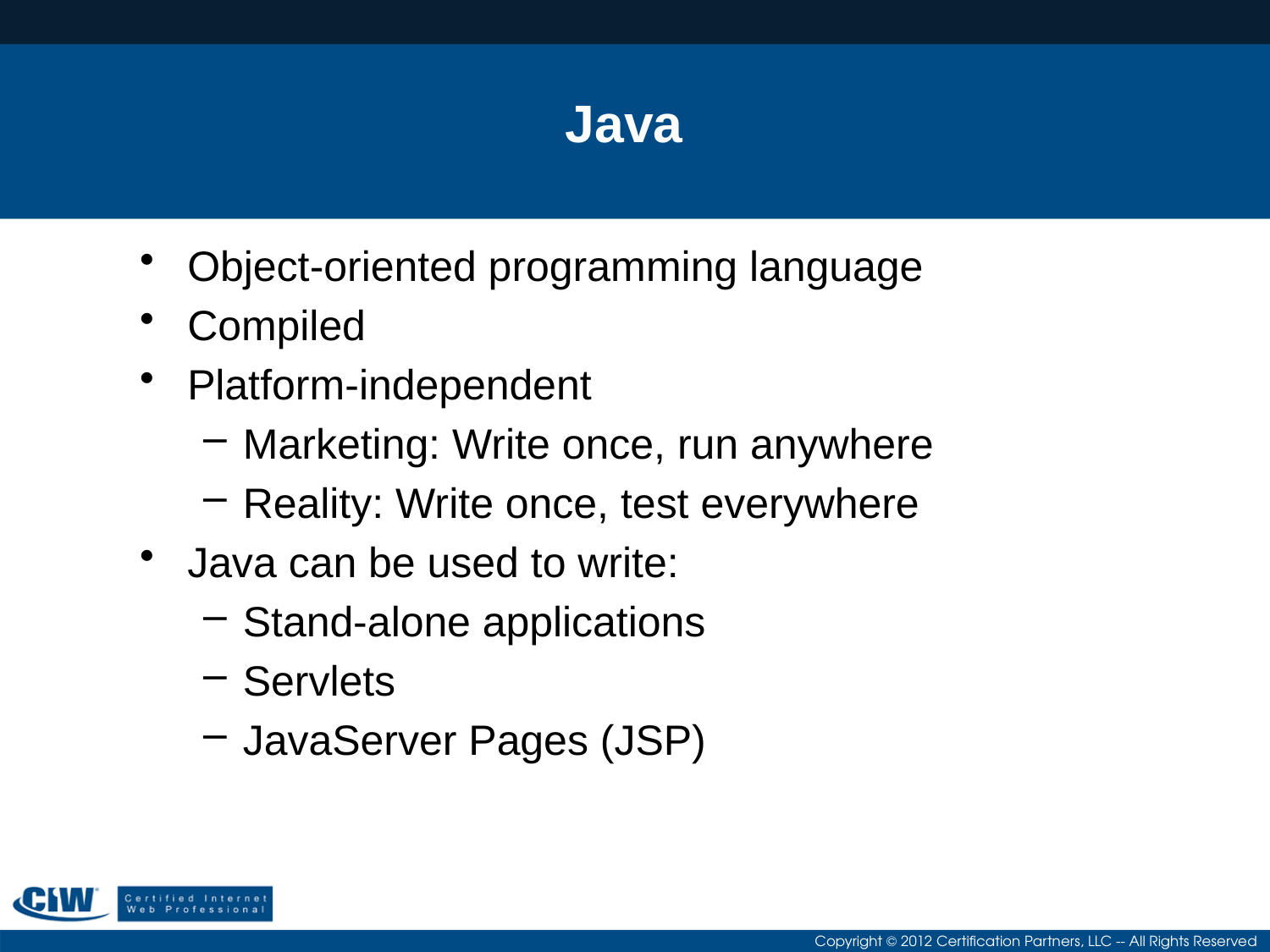

# Java
Object-oriented programming language
Compiled
Platform-independent
Marketing: Write once, run anywhere
Reality: Write once, test everywhere
Java can be used to write:
Stand-alone applications
Servlets
JavaServer Pages (JSP)